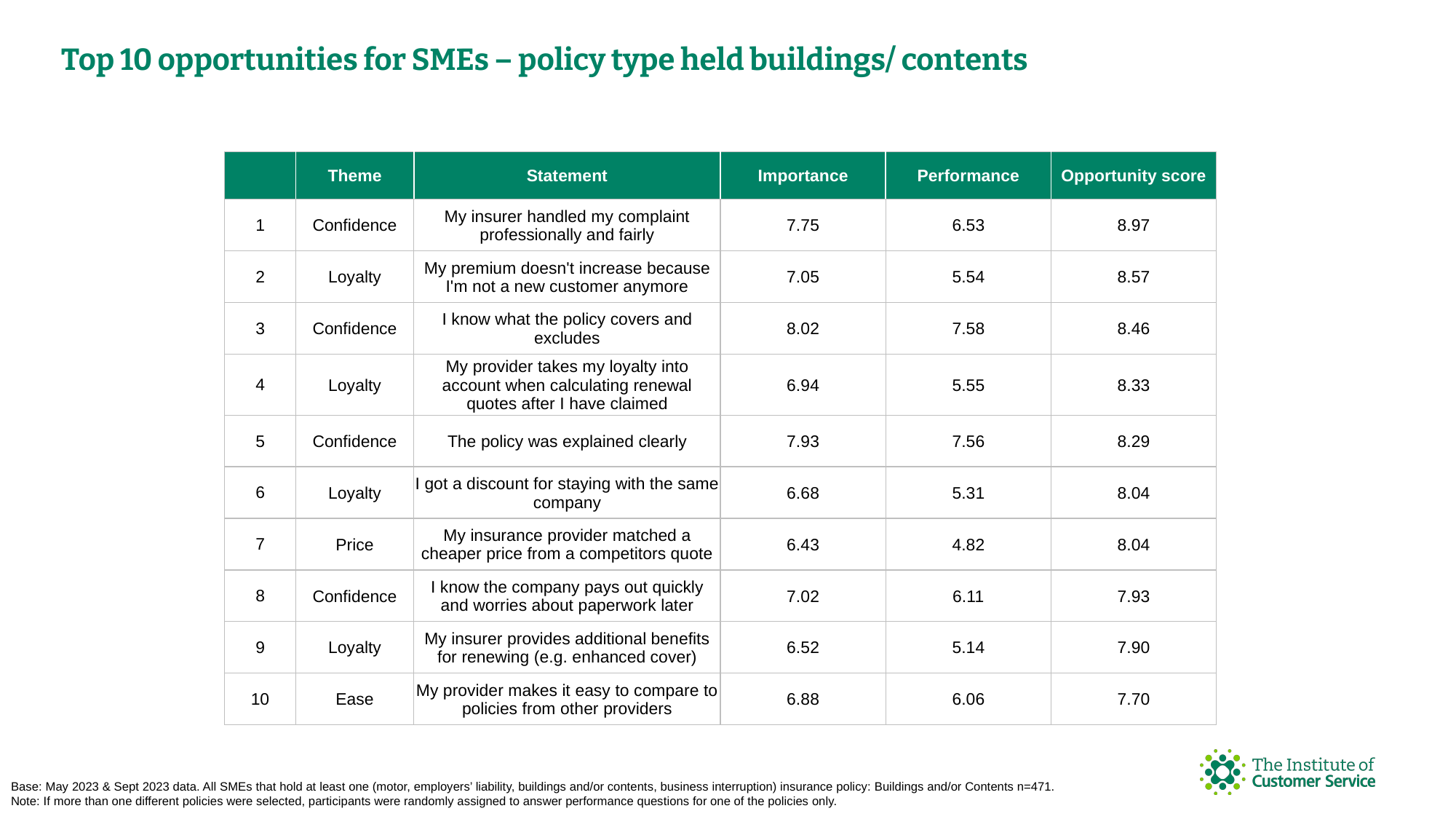

Top 10 opportunities for SMEs – policy type held buildings/ contents
|  | Theme | Statement | Importance | Performance | Opportunity score |
| --- | --- | --- | --- | --- | --- |
| 1 | Confidence | My insurer handled my complaint professionally and fairly | 7.75 | 6.53 | 8.97 |
| 2 | Loyalty | My premium doesn't increase because I'm not a new customer anymore | 7.05 | 5.54 | 8.57 |
| 3 | Confidence | I know what the policy covers and excludes | 8.02 | 7.58 | 8.46 |
| 4 | Loyalty | My provider takes my loyalty into account when calculating renewal quotes after I have claimed | 6.94 | 5.55 | 8.33 |
| 5 | Confidence | The policy was explained clearly | 7.93 | 7.56 | 8.29 |
| 6 | Loyalty | I got a discount for staying with the same company | 6.68 | 5.31 | 8.04 |
| 7 | Price | My insurance provider matched a cheaper price from a competitors quote | 6.43 | 4.82 | 8.04 |
| 8 | Confidence | I know the company pays out quickly and worries about paperwork later | 7.02 | 6.11 | 7.93 |
| 9 | Loyalty | My insurer provides additional benefits for renewing (e.g. enhanced cover) | 6.52 | 5.14 | 7.90 |
| 10 | Ease | My provider makes it easy to compare to policies from other providers | 6.88 | 6.06 | 7.70 |
Base: May 2023 & Sept 2023 data. All SMEs that hold at least one (motor, employers’ liability, buildings and/or contents, business interruption) insurance policy: Buildings and/or Contents n=471. Note: If more than one different policies were selected, participants were randomly assigned to answer performance questions for one of the policies only.